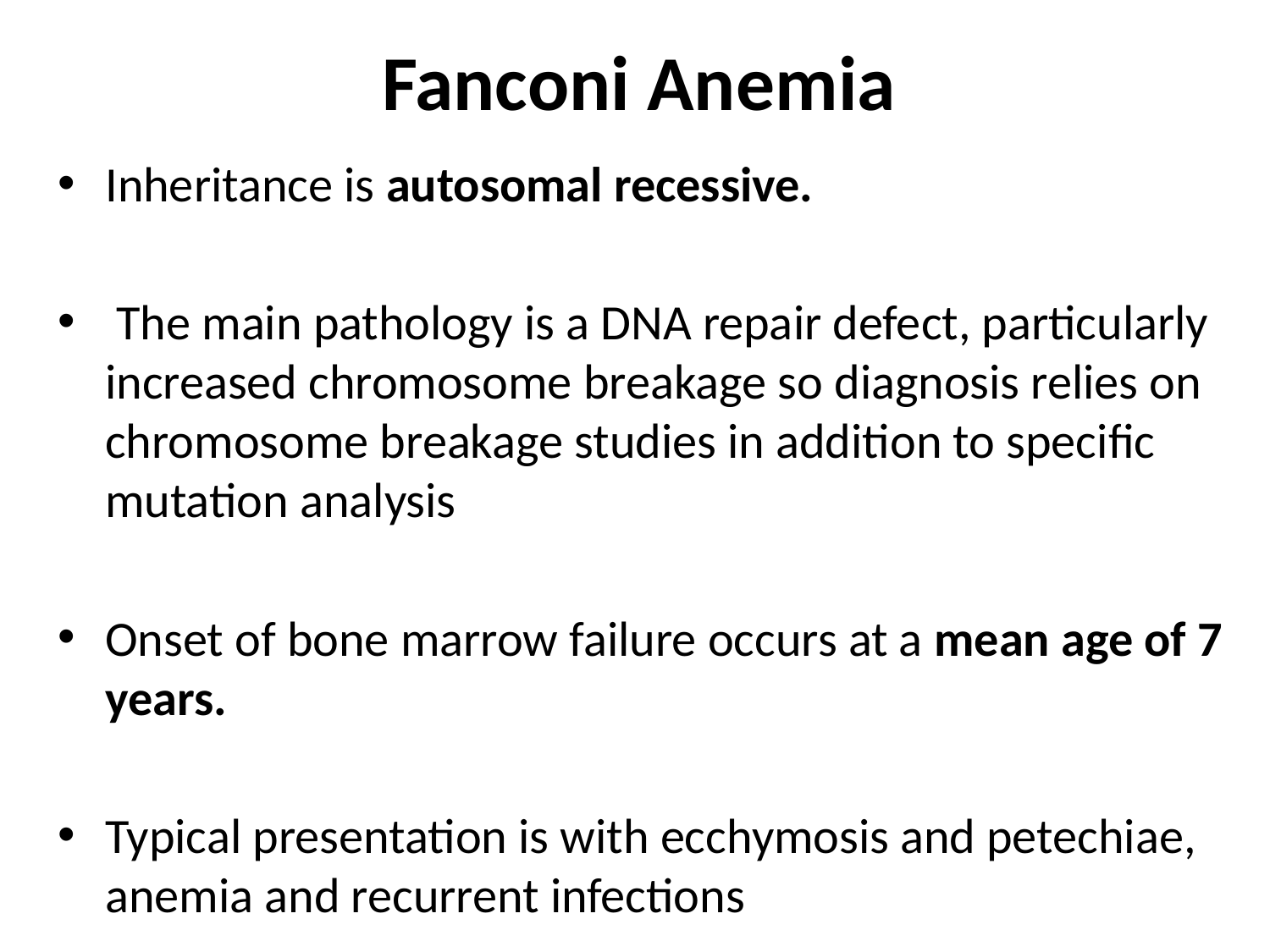

# Fanconi Anemia
Inheritance is autosomal recessive.

 The main pathology is a DNA repair defect, particularly increased chromosome breakage so diagnosis relies on chromosome breakage studies in addition to specific mutation analysis

Onset of bone marrow failure occurs at a mean age of 7 years.

Typical presentation is with ecchymosis and petechiae, anemia and recurrent infections